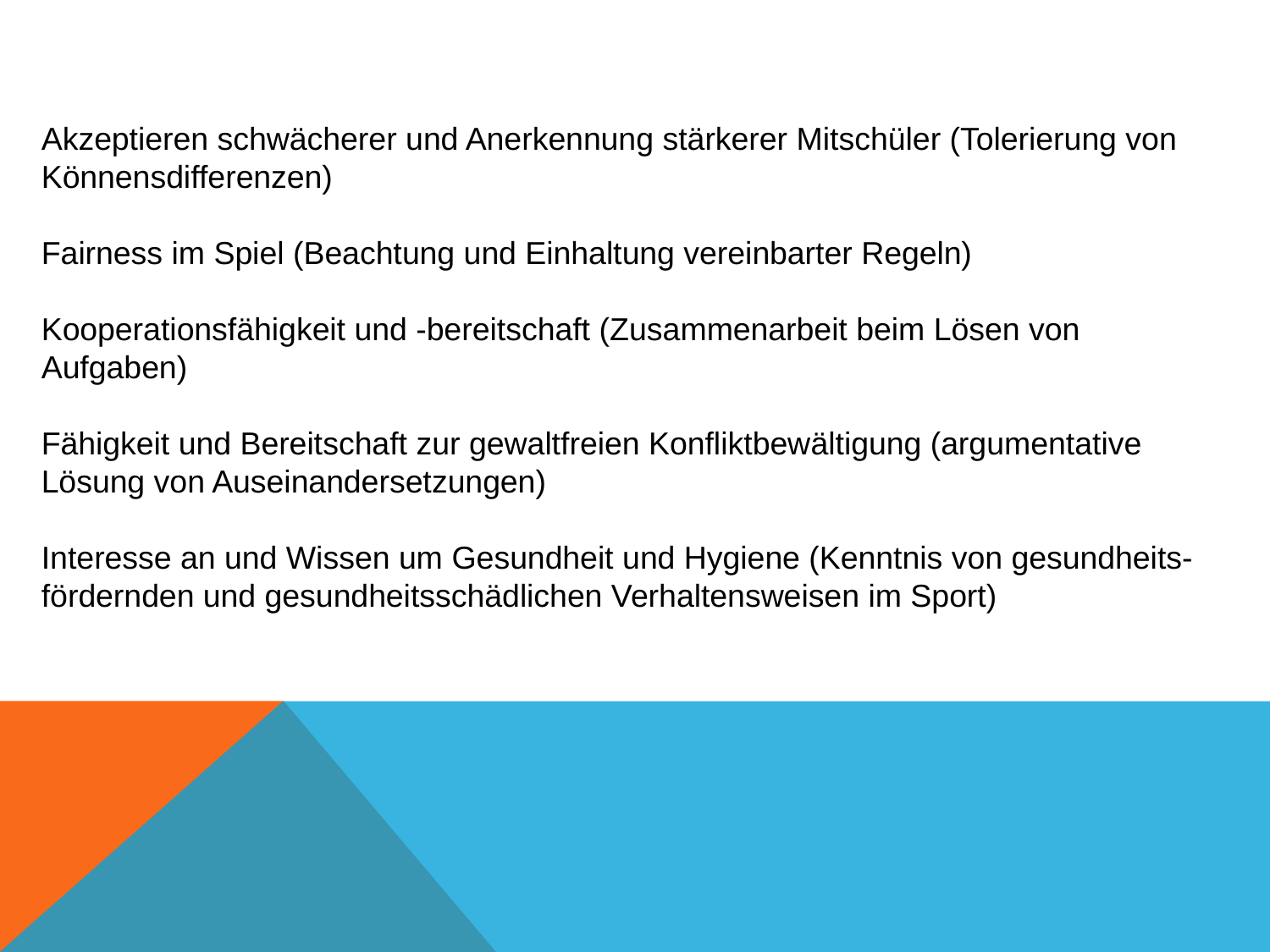

Akzeptieren schwächerer und Anerkennung stärkerer Mitschüler (Tolerierung von Könnensdifferenzen)

Fairness im Spiel (Beachtung und Einhaltung vereinbarter Regeln)

Kooperationsfähigkeit und -bereitschaft (Zusammenarbeit beim Lösen von Aufgaben)

Fähigkeit und Bereitschaft zur gewaltfreien Konfliktbewältigung (argumentative Lösung von Auseinandersetzungen)

Interesse an und Wissen um Gesundheit und Hygiene (Kenntnis von gesundheits-fördernden und gesundheitsschädlichen Verhaltensweisen im Sport)